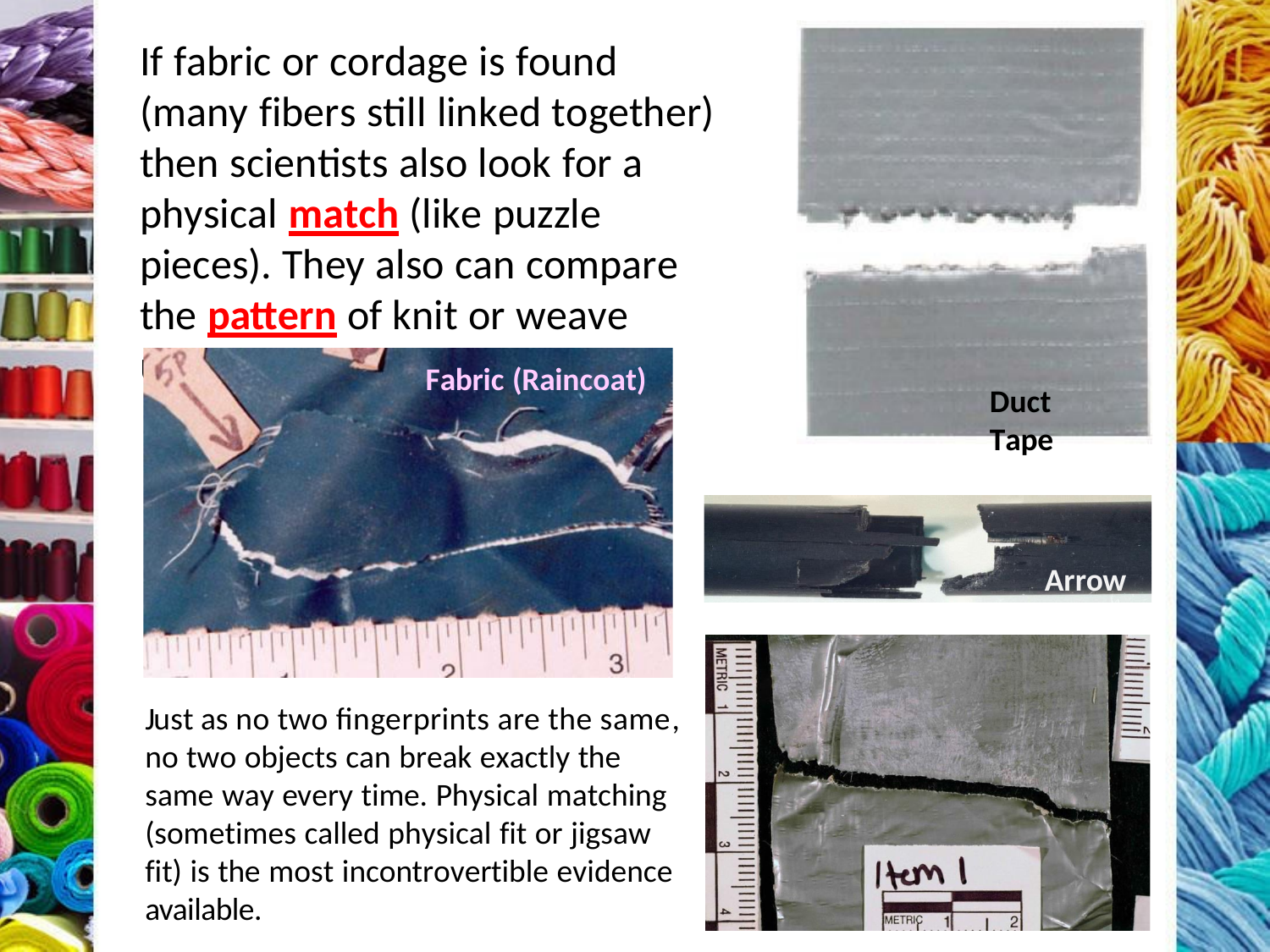

If fabric or cordage is found (many fibers still linked together) then scientists also look for a physical match (like puzzle pieces). They also can compare the pattern of knit or weave used.

Fabric (Raincoat)
Duct Tape

Arrow
Just as no two fingerprints are the same, no two objects can break exactly the same way every time. Physical matching (sometimes called physical fit or jigsaw fit) is the most incontrovertible evidence available.